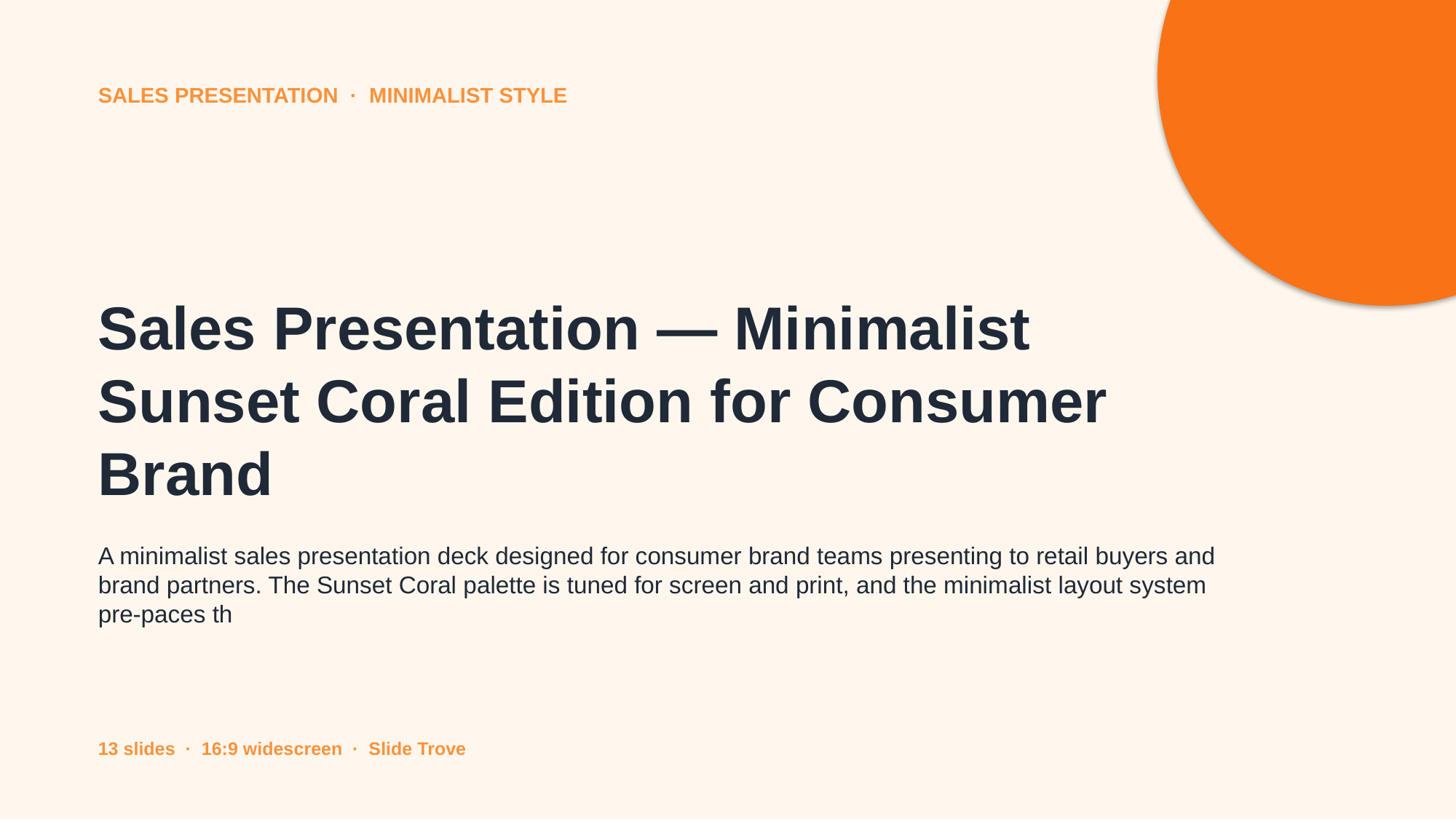

SALES PRESENTATION  ·  MINIMALIST STYLE
Sales Presentation — Minimalist Sunset Coral Edition for Consumer Brand
A minimalist sales presentation deck designed for consumer brand teams presenting to retail buyers and brand partners. The Sunset Coral palette is tuned for screen and print, and the minimalist layout system pre-paces th
13 slides  ·  16:9 widescreen  ·  Slide Trove